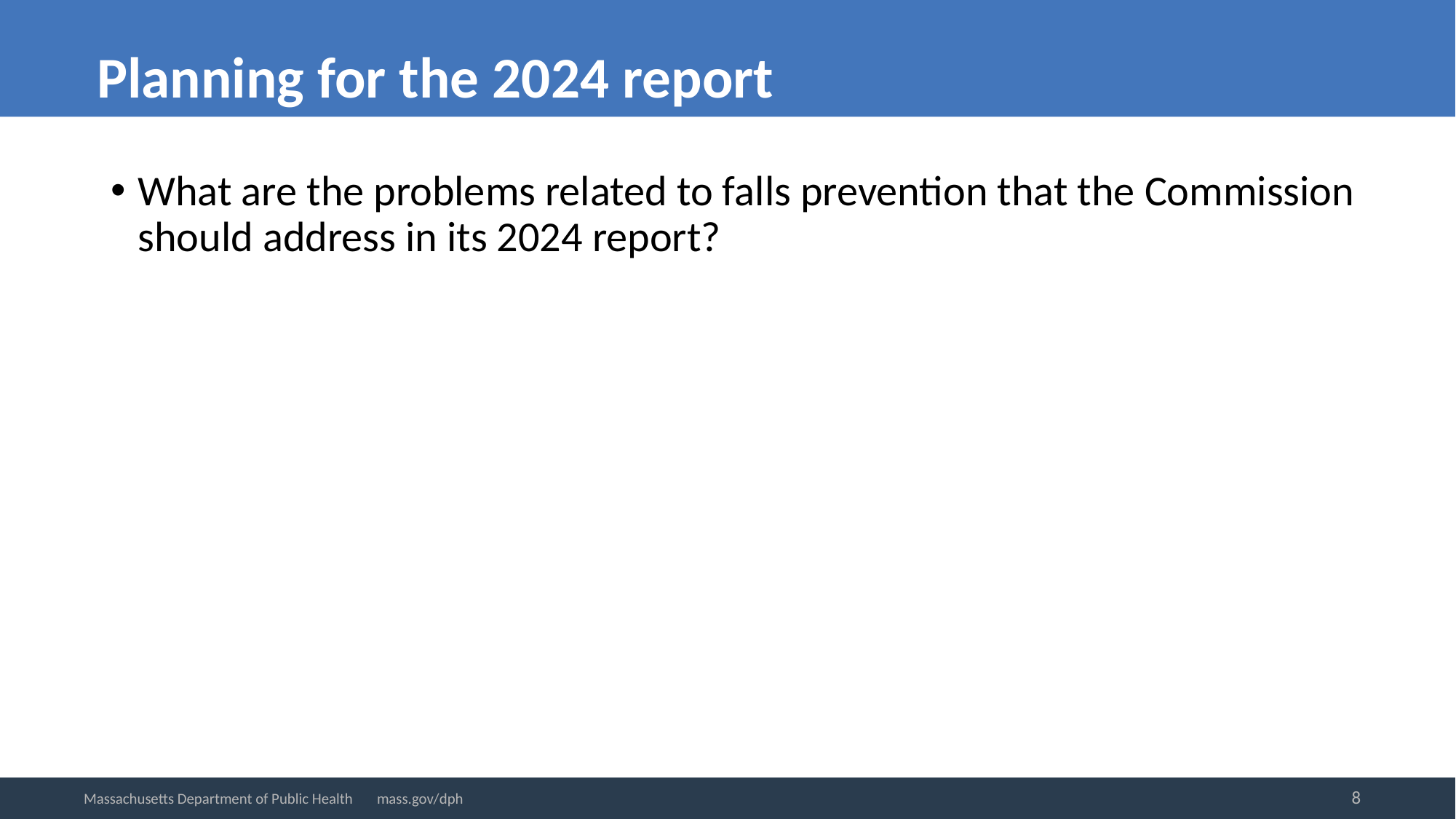

Planning for the 2024 report
What are the problems related to falls prevention that the Commission should address in its 2024 report?

8
Massachusetts Department of Public Health       mass.gov/dph